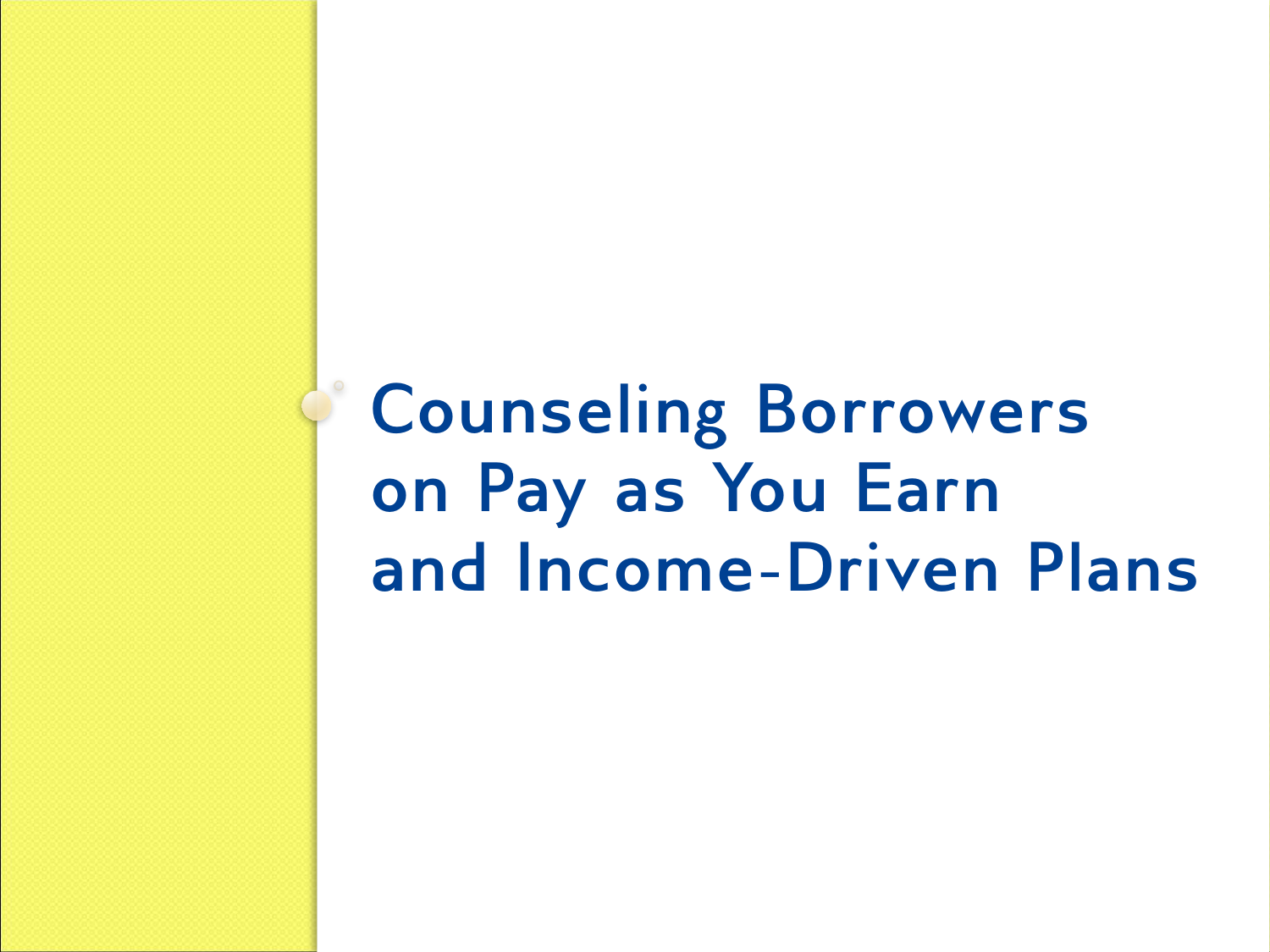

# Counseling Borrowers on Pay as You Earn and Income-Driven Plans